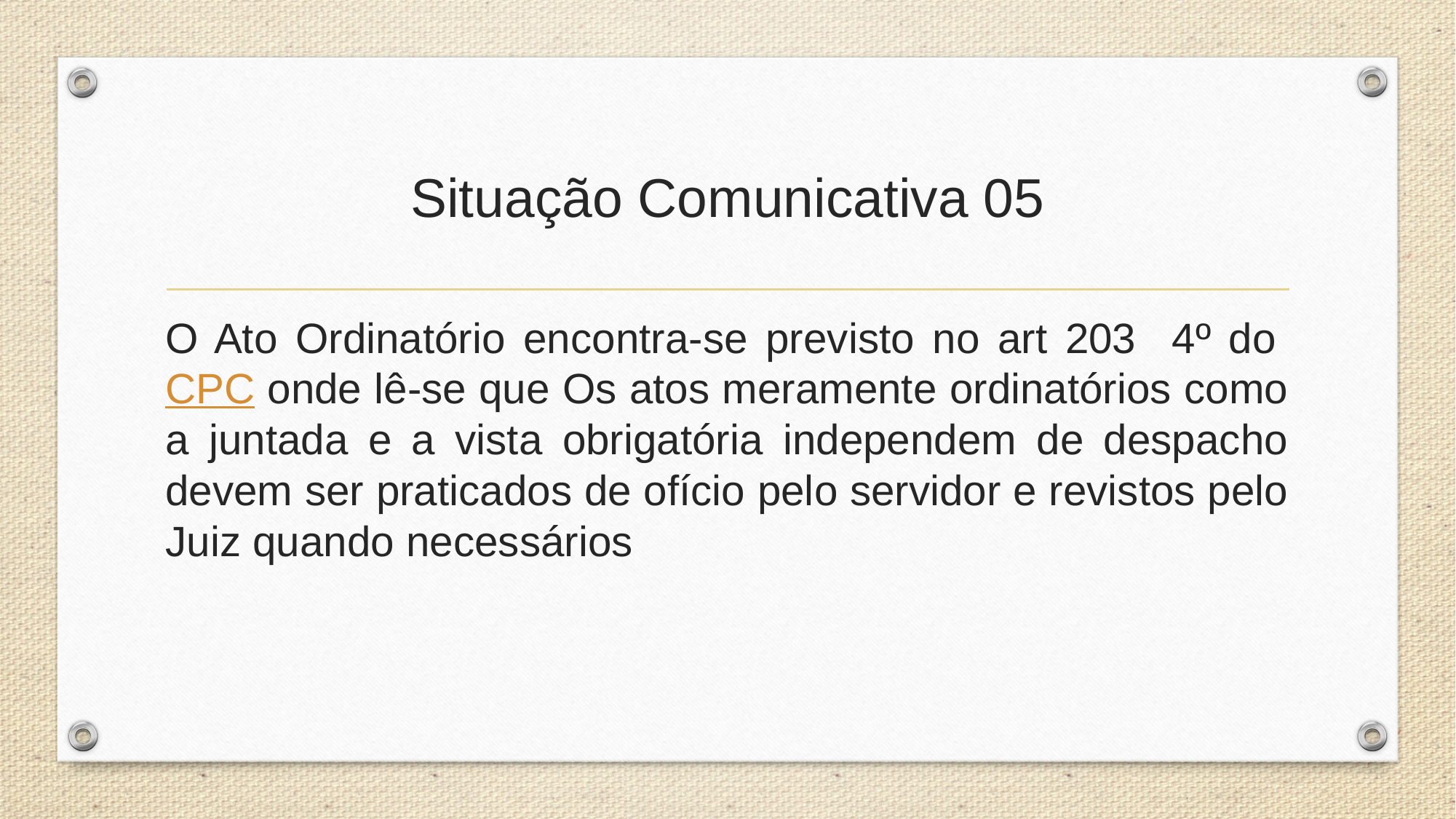

# Situação Comunicativa 05
O Ato Ordinatório encontra-se previsto no art 203  4º do CPC onde lê-se que Os atos meramente ordinatórios como a juntada e a vista obrigatória independem de despacho devem ser praticados de ofício pelo servidor e revistos pelo Juiz quando necessários